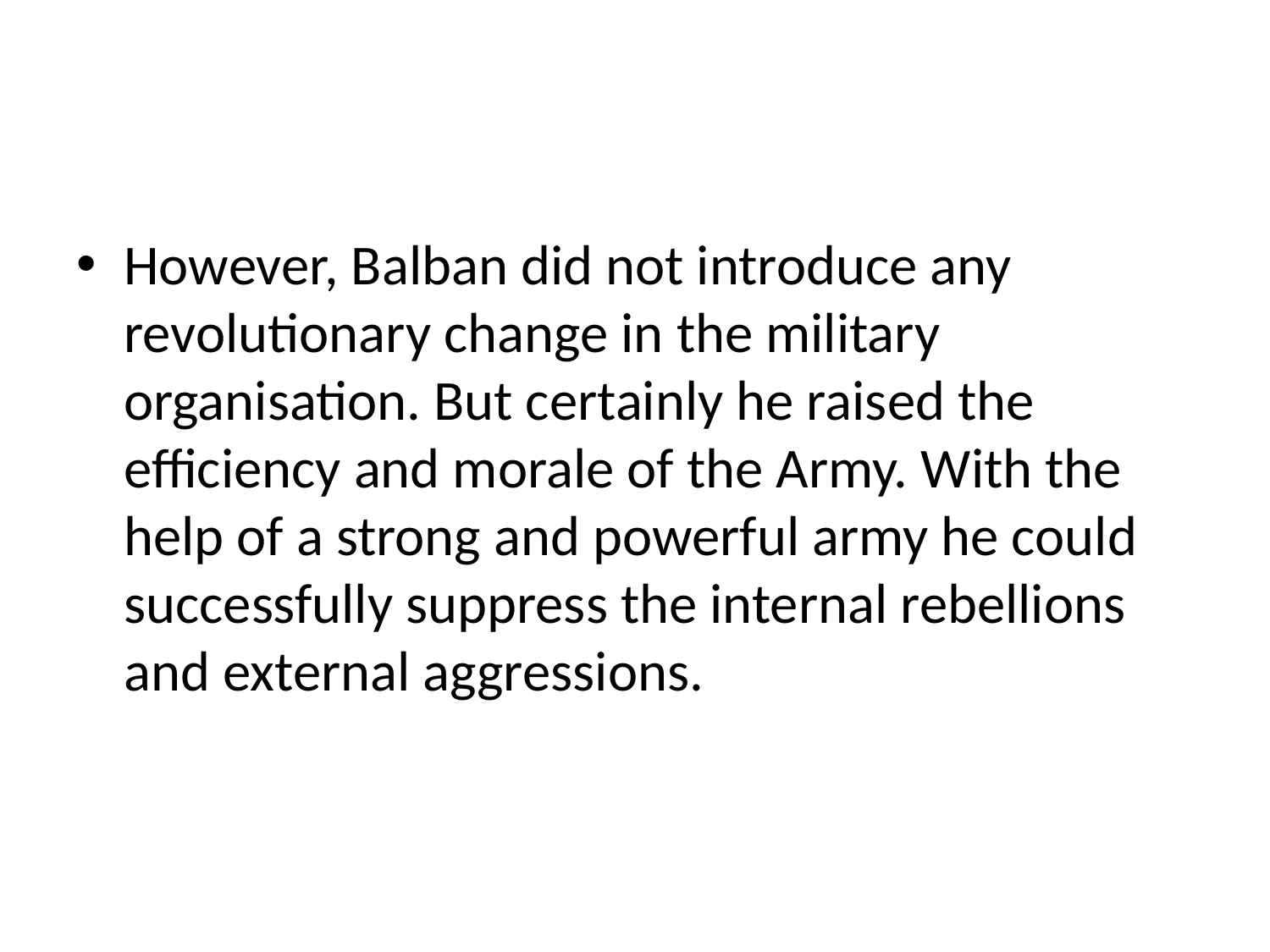

#
However, Balban did not introduce any revolutionary change in the military organisation. But certainly he raised the efficiency and morale of the Army. With the help of a strong and powerful army he could successfully suppress the internal rebellions and external aggressions.